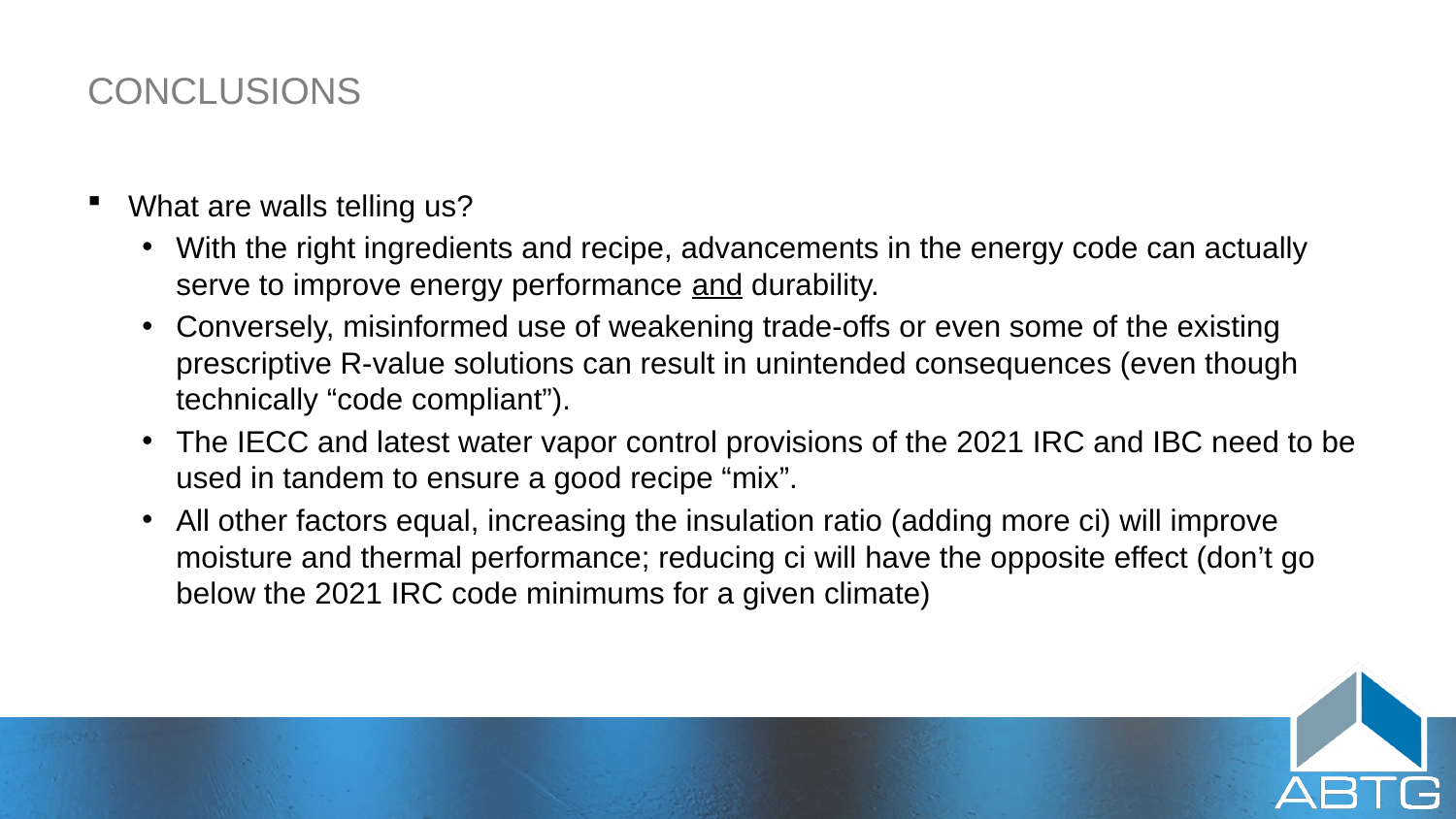

# CONCLUSIONS
What are walls telling us?
With the right ingredients and recipe, advancements in the energy code can actually serve to improve energy performance and durability.
Conversely, misinformed use of weakening trade-offs or even some of the existing prescriptive R-value solutions can result in unintended consequences (even though technically “code compliant”).
The IECC and latest water vapor control provisions of the 2021 IRC and IBC need to be used in tandem to ensure a good recipe “mix”.
All other factors equal, increasing the insulation ratio (adding more ci) will improve moisture and thermal performance; reducing ci will have the opposite effect (don’t go below the 2021 IRC code minimums for a given climate)